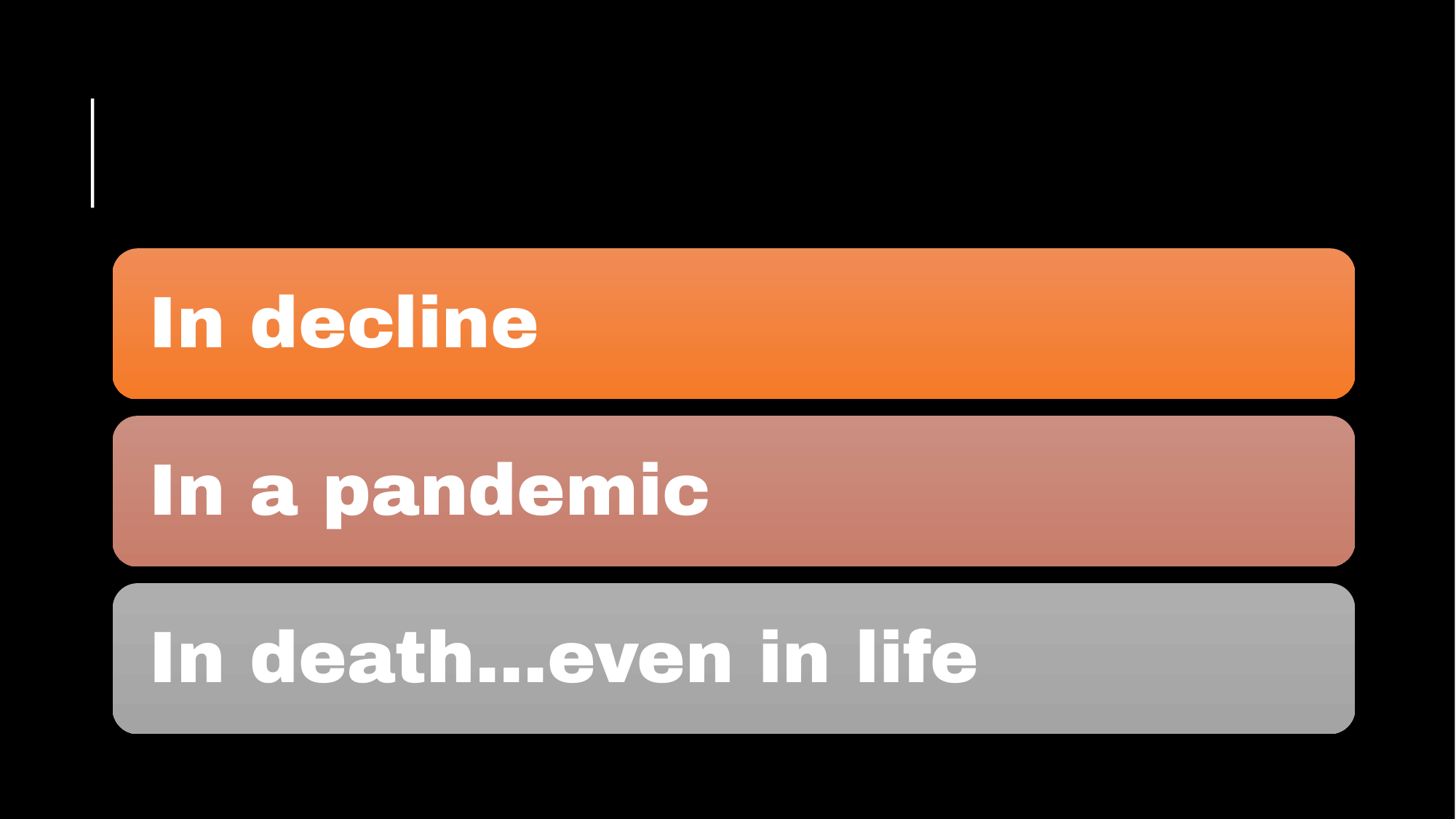

In decline
In a pandemic
In death...even in life